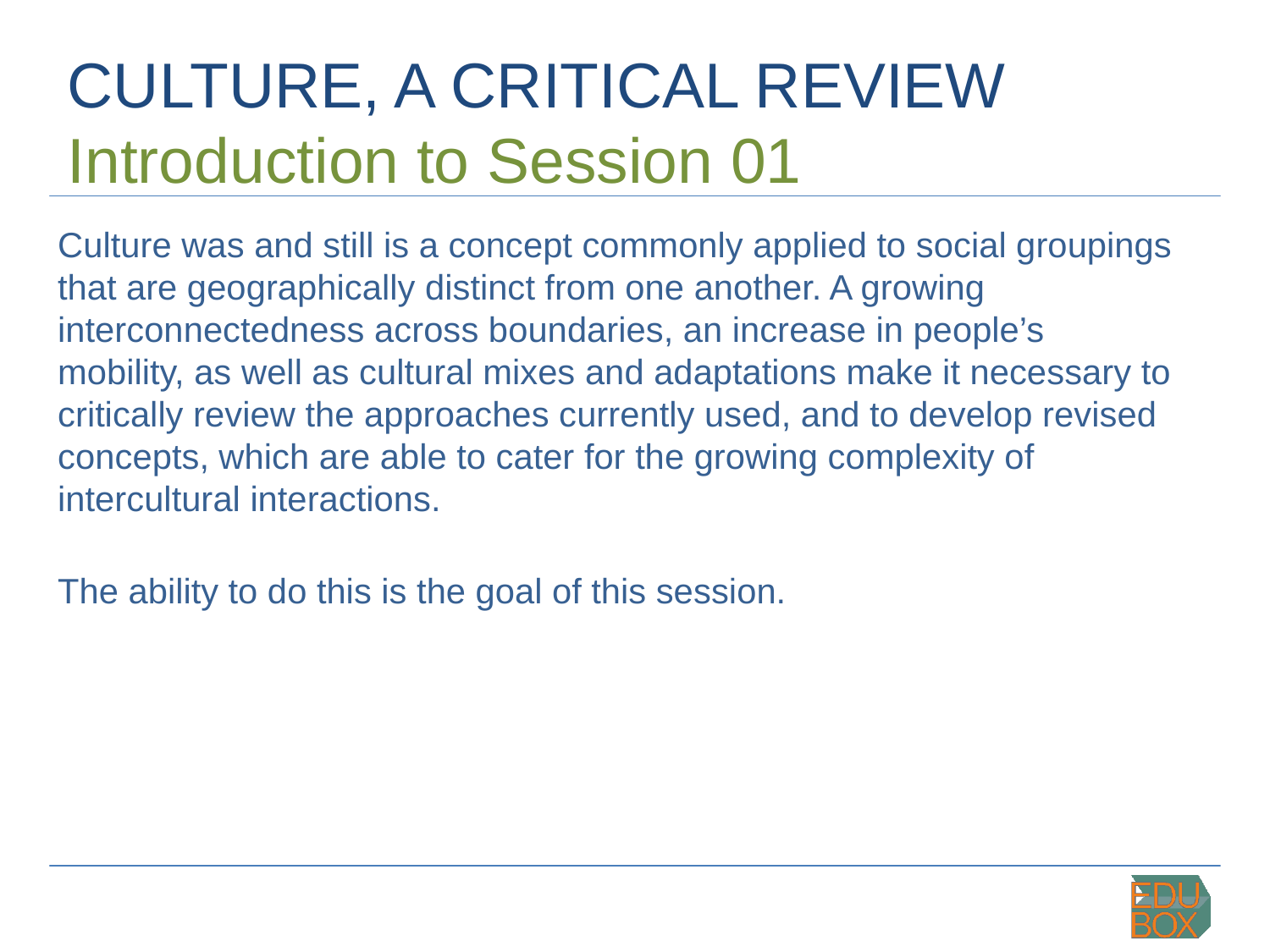

# CULTURE, A CRITICAL REVIEW
Introduction to Session 01
Culture was and still is a concept commonly applied to social groupings that are geographically distinct from one another. A growing interconnectedness across boundaries, an increase in people’s mobility, as well as cultural mixes and adaptations make it necessary to critically review the approaches currently used, and to develop revised concepts, which are able to cater for the growing complexity of intercultural interactions.
The ability to do this is the goal of this session.